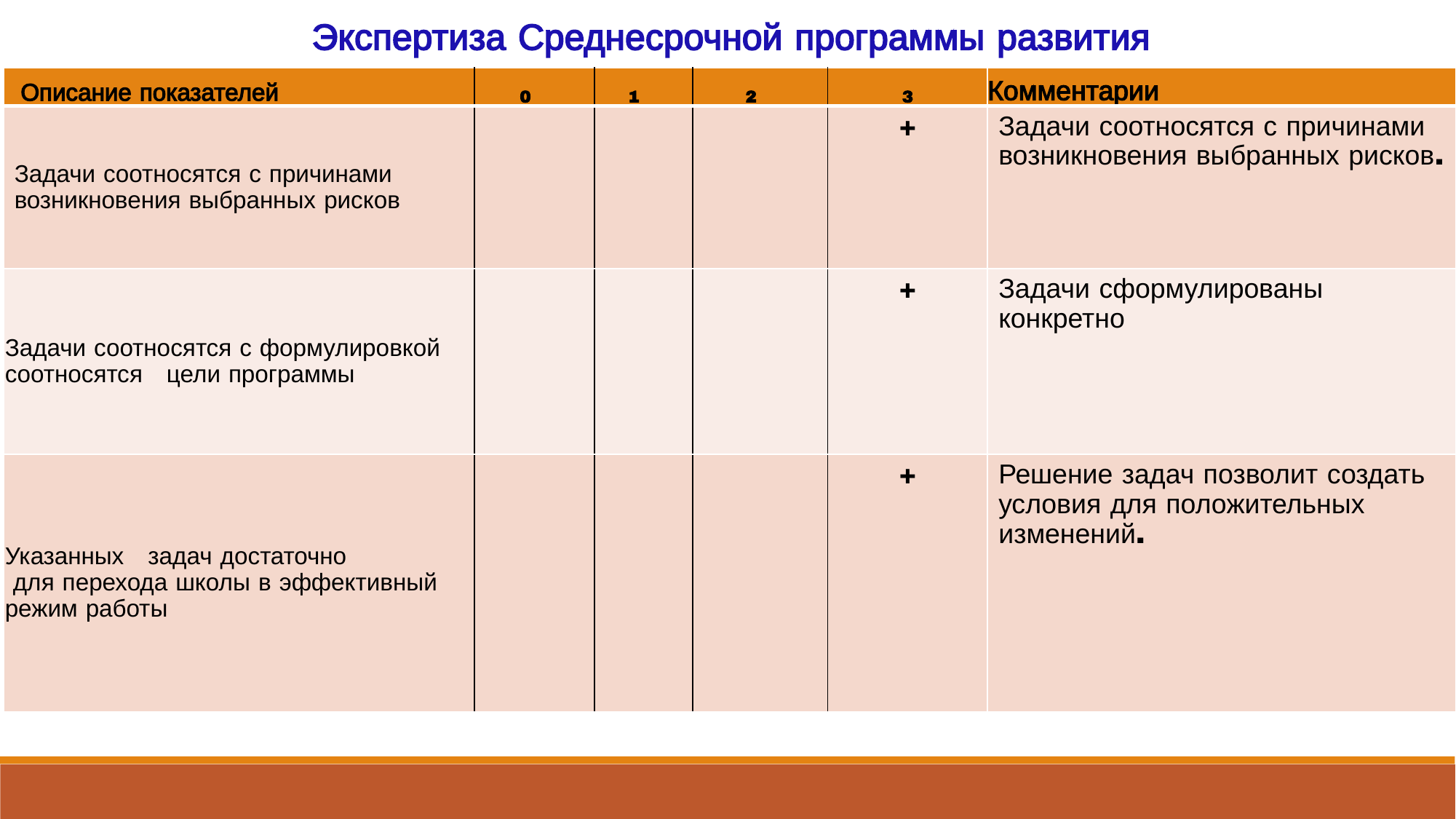

Экспертиза Среднесрочной программы развития
| Описание показателей | 0 | 1 | 2 | 3 | Комментарии |
| --- | --- | --- | --- | --- | --- |
| Задачи соотносятся с причинами возникновения выбранных рисков |  |  |  | + | Задачи соотносятся с причинами возникновения выбранных рисков. |
| Задачи соотносятся с формулировкой соотносятся цели программы |  |  |  | + | Задачи сформулированы конкретно |
| Указанных задач достаточно для перехода школы в эффективный режим работы |  |  |  | + | Решение задач позволит создать условия для положительных изменений. |